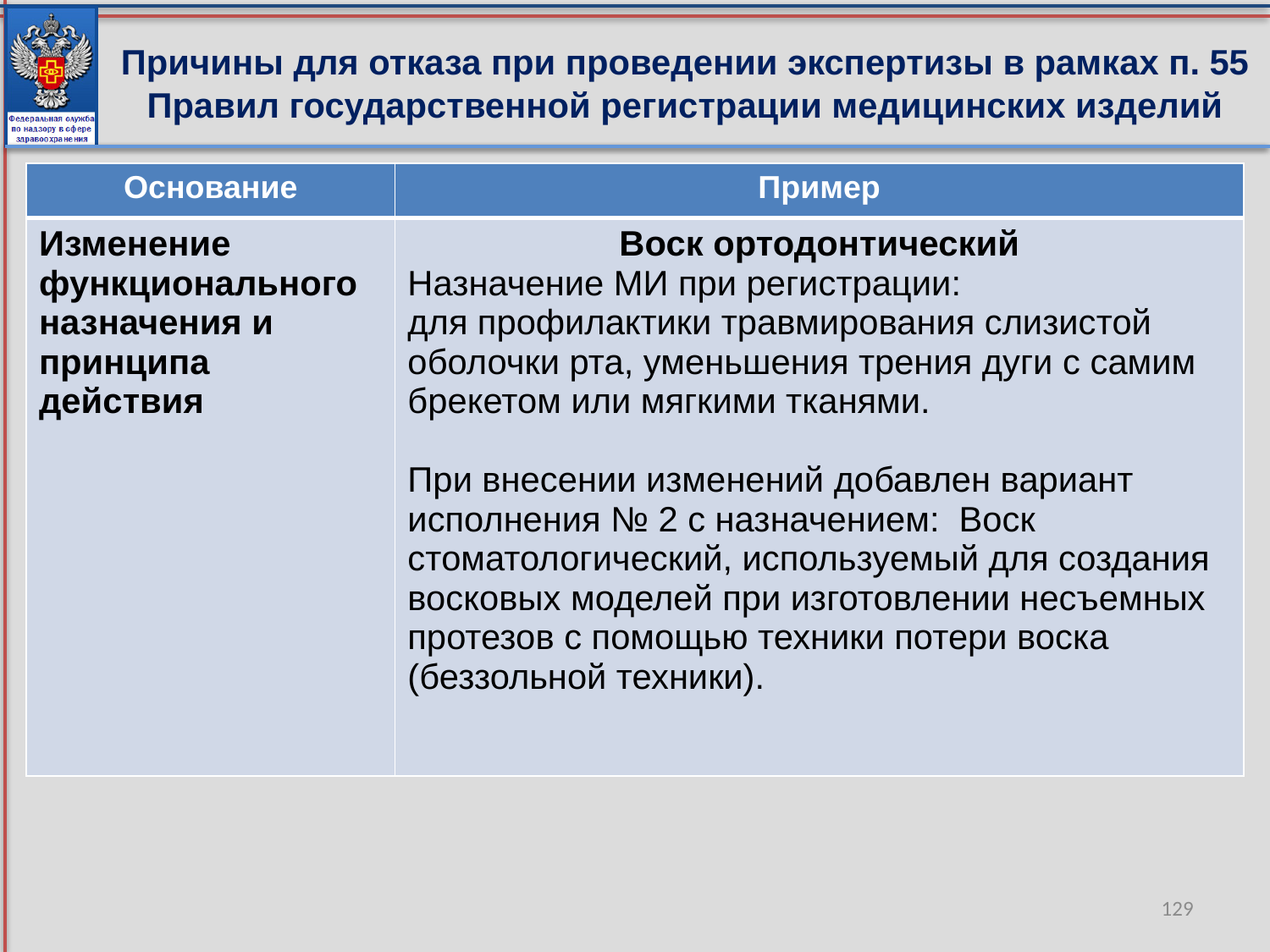

Причины для отказа при проведении экспертизы в рамках п. 55 Правил государственной регистрации медицинских изделий
| Основание | Пример |
| --- | --- |
| Изменение функционального назначения и принципа действия | Воск ортодонтический Назначение МИ при регистрации: для профилактики травмирования слизистой оболочки рта, уменьшения трения дуги с самим брекетом или мягкими тканями.  При внесении изменений добавлен вариант исполнения № 2 с назначением: Воск стоматологический, используемый для создания восковых моделей при изготовлении несъемных протезов с помощью техники потери воска (беззольной техники). |

[unsupported chart]

129